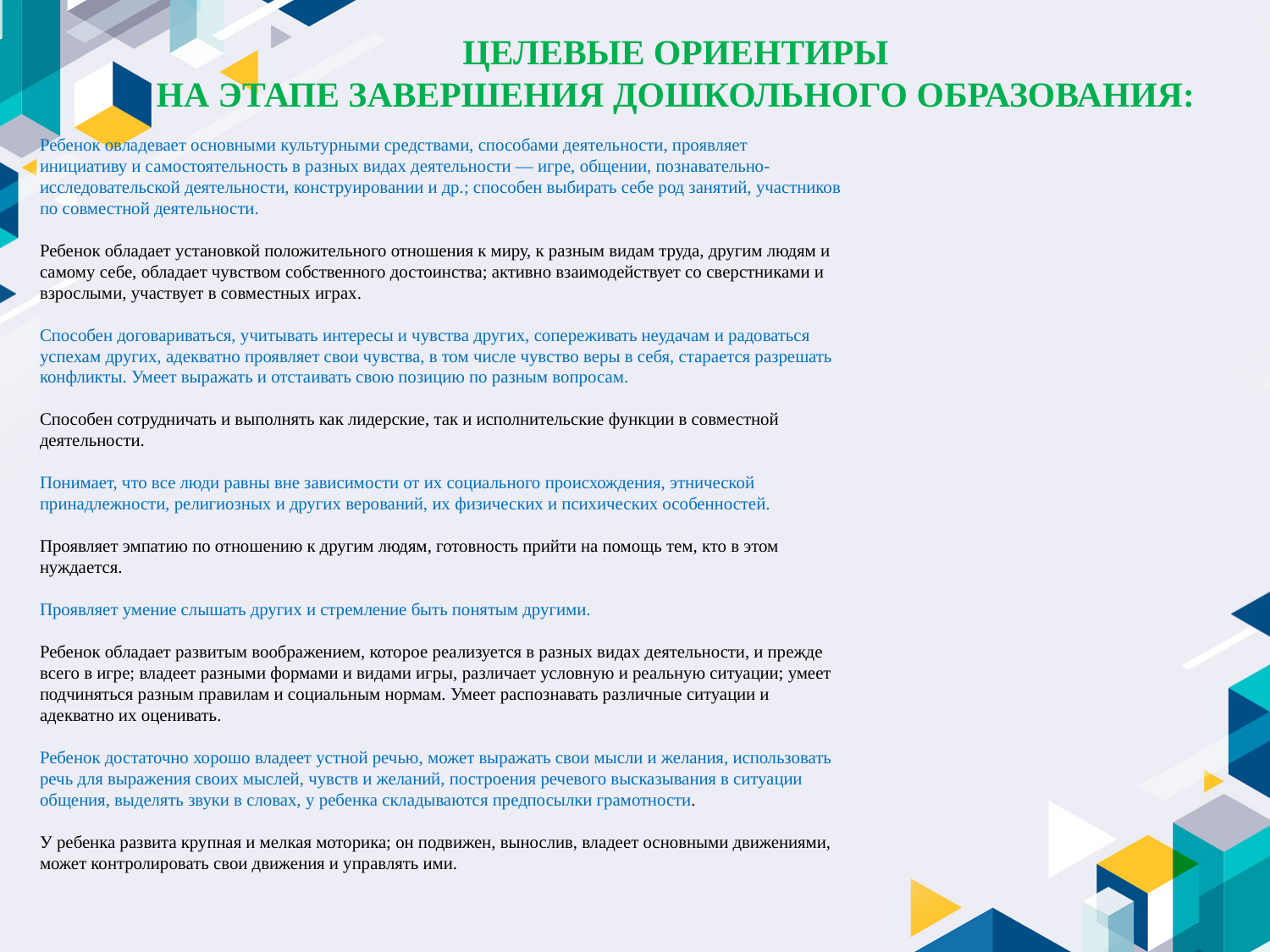

ЦЕЛЕВЫЕ ОРИЕНТИРЫ
НА ЭТАПЕ ЗАВЕРШЕНИЯ ДОШКОЛЬНОГО ОБРАЗОВАНИЯ:
Ребенок овладевает основными культурными средствами, способами деятельности, проявляет
инициативу и самостоятельность в разных видах деятельности — игре, общении, познавательно-
исследовательской деятельности, конструировании и др.; способен выбирать себе род занятий, участников
по совместной деятельности.

Ребенок обладает установкой положительного отношения к миру, к разным видам труда, другим людям и
самому себе, обладает чувством собственного достоинства; активно взаимодействует со сверстниками и
взрослыми, участвует в совместных играх.

Способен договариваться, учитывать интересы и чувства других, сопереживать неудачам и радоваться
успехам других, адекватно проявляет свои чувства, в том числе чувство веры в себя, старается разрешать
конфликты. Умеет выражать и отстаивать свою позицию по разным вопросам.

Способен сотрудничать и выполнять как лидерские, так и исполнительские функции в совместной
деятельности.

Понимает, что все люди равны вне зависимости от их социального происхождения, этнической
принадлежности, религиозных и других верований, их физических и психических особенностей.

Проявляет эмпатию по отношению к другим людям, готовность прийти на помощь тем, кто в этом
нуждается.

Проявляет умение слышать других и стремление быть понятым другими.

Ребенок обладает развитым воображением, которое реализуется в разных видах деятельности, и прежде
всего в игре; владеет разными формами и видами игры, различает условную и реальную ситуации; умеет
подчиняться разным правилам и социальным нормам. Умеет распознавать различные ситуации и
адекватно их оценивать.

Ребенок достаточно хорошо владеет устной речью, может выражать свои мысли и желания, использовать
речь для выражения своих мыслей, чувств и желаний, построения речевого высказывания в ситуации
общения, выделять звуки в словах, у ребенка складываются предпосылки грамотности.

У ребенка развита крупная и мелкая моторика; он подвижен, вынослив, владеет основными движениями,
может контролировать свои движения и управлять ими.